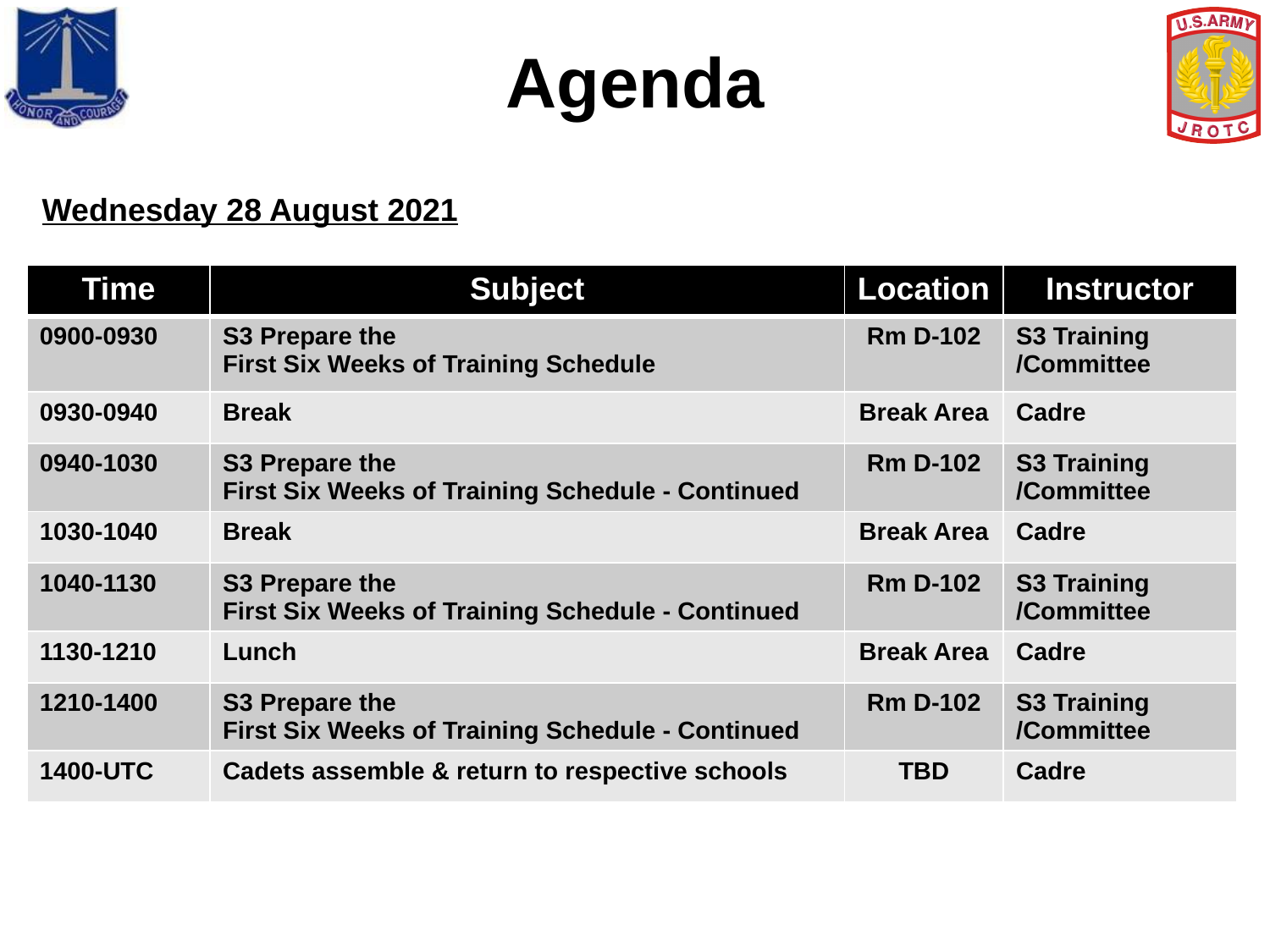

# Agenda
Wednesday 28 August 2021
| Time | Subject | Location | Instructor |
| --- | --- | --- | --- |
| 0900-0930 | S3 Prepare the First Six Weeks of Training Schedule | Rm D-102 | S3 Training /Committee |
| 0930-0940 | Break | Break Area | Cadre |
| 0940-1030 | S3 Prepare the First Six Weeks of Training Schedule - Continued | Rm D-102 | S3 Training /Committee |
| 1030-1040 | Break | Break Area | Cadre |
| 1040-1130 | S3 Prepare the First Six Weeks of Training Schedule - Continued | Rm D-102 | S3 Training /Committee |
| 1130-1210 | Lunch | Break Area | Cadre |
| 1210-1400 | S3 Prepare the First Six Weeks of Training Schedule - Continued | Rm D-102 | S3 Training /Committee |
| 1400-UTC | Cadets assemble & return to respective schools | TBD | Cadre |